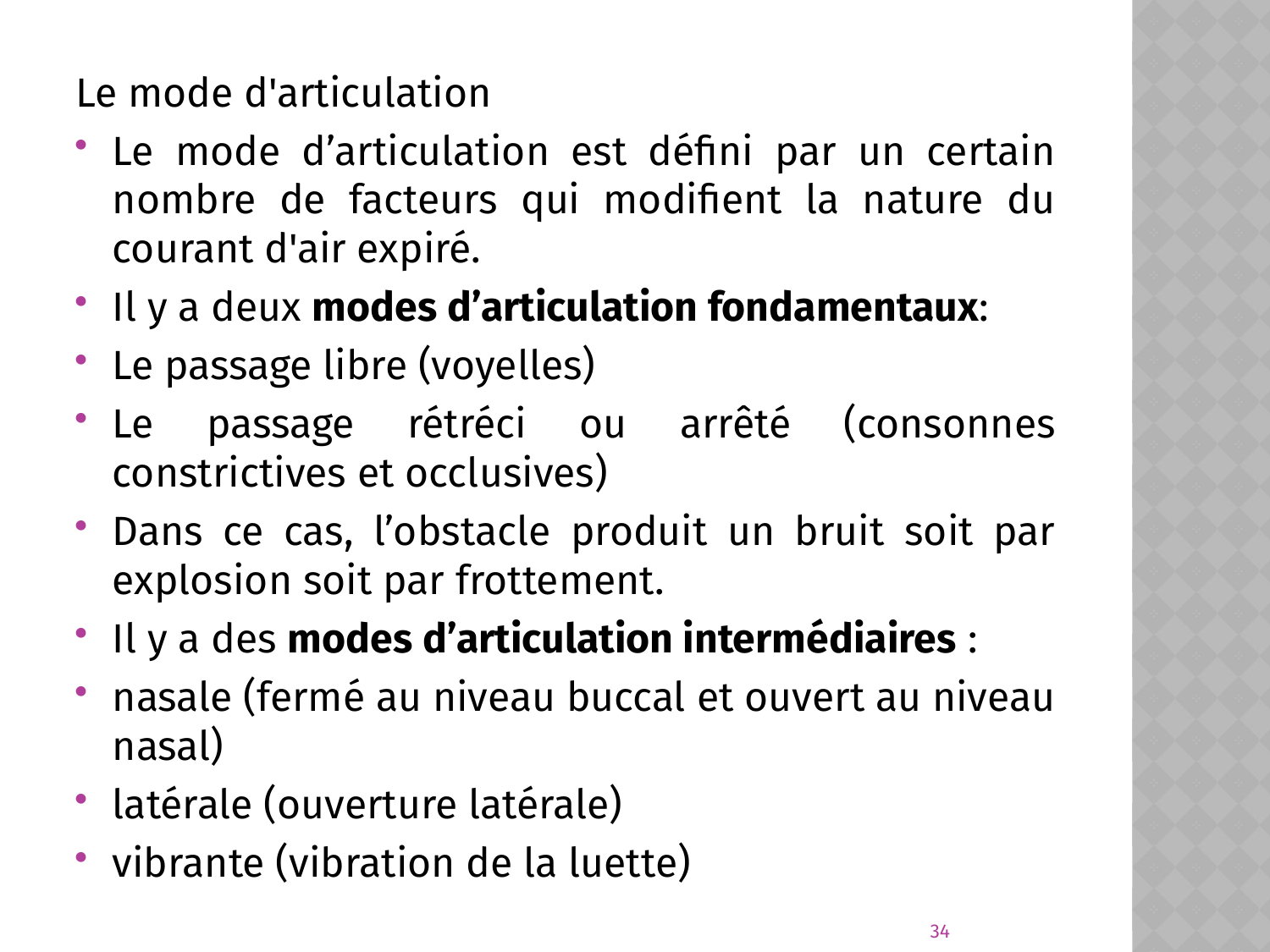

Le mode d'articulation
Le mode d’articulation est défini par un certain nombre de facteurs qui modifient la nature du courant d'air expiré.
Il y a deux modes d’articulation fondamentaux:
Le passage libre (voyelles)
Le passage rétréci ou arrêté (consonnes constrictives et occlusives)
Dans ce cas, l’obstacle produit un bruit soit par explosion soit par frottement.
Il y a des modes d’articulation intermédiaires :
nasale (fermé au niveau buccal et ouvert au niveau nasal)
latérale (ouverture latérale)
vibrante (vibration de la luette)

34